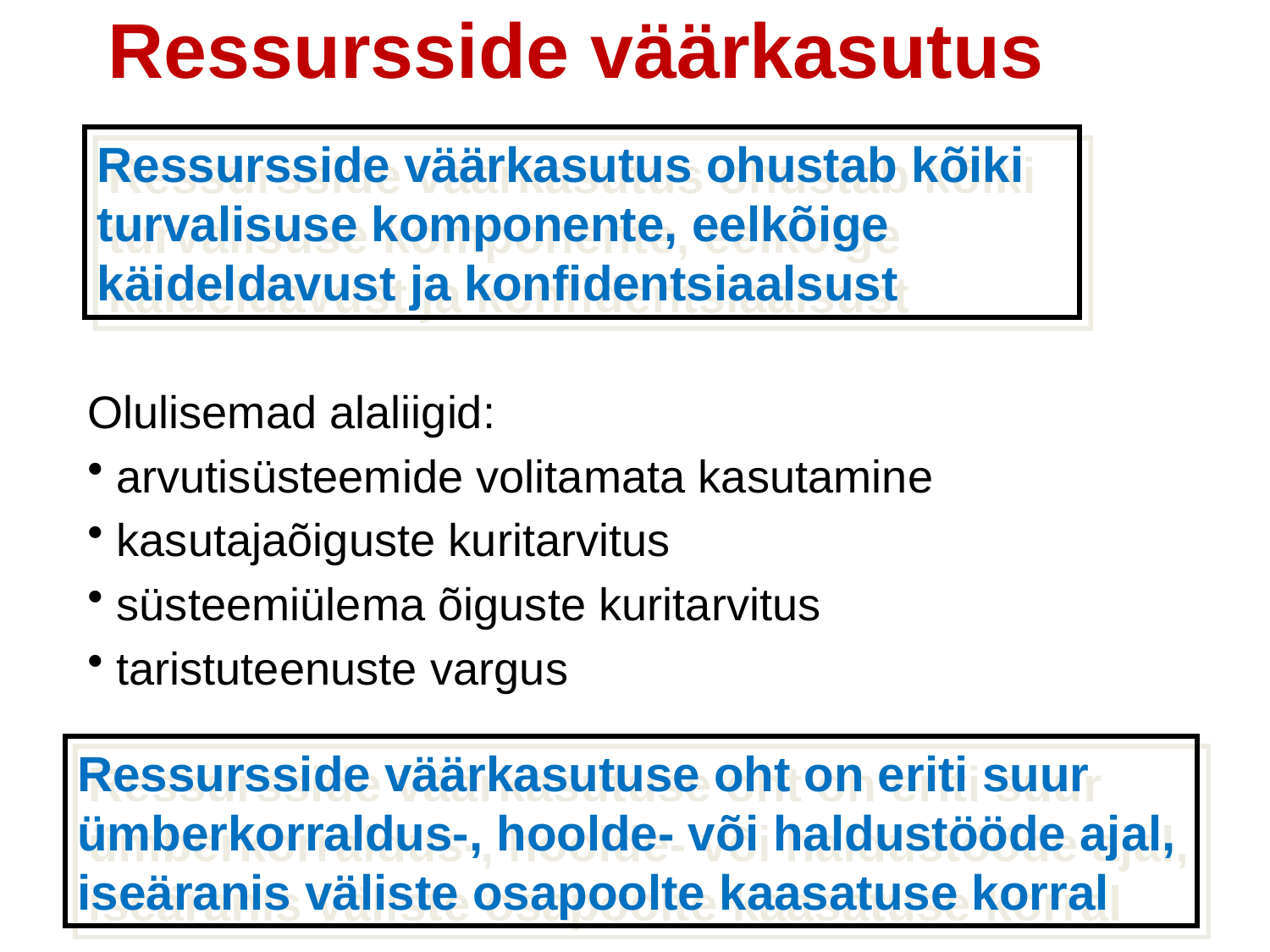

Ressursside väärkasutus
#
Ressursside väärkasutus ohustab kõiki turvalisuse komponente, eelkõige käideldavust ja konfidentsiaalsust

Olulisemad alaliigid:
 arvutisüsteemide volitamata kasutamine
 kasutajaõiguste kuritarvitus
 süsteemiülema õiguste kuritarvitus
 taristuteenuste vargus
Ressursside väärkasutuse oht on eriti suur ümberkorraldus-, hoolde- või haldustööde ajal, iseäranis väliste osapoolte kaasatuse korral